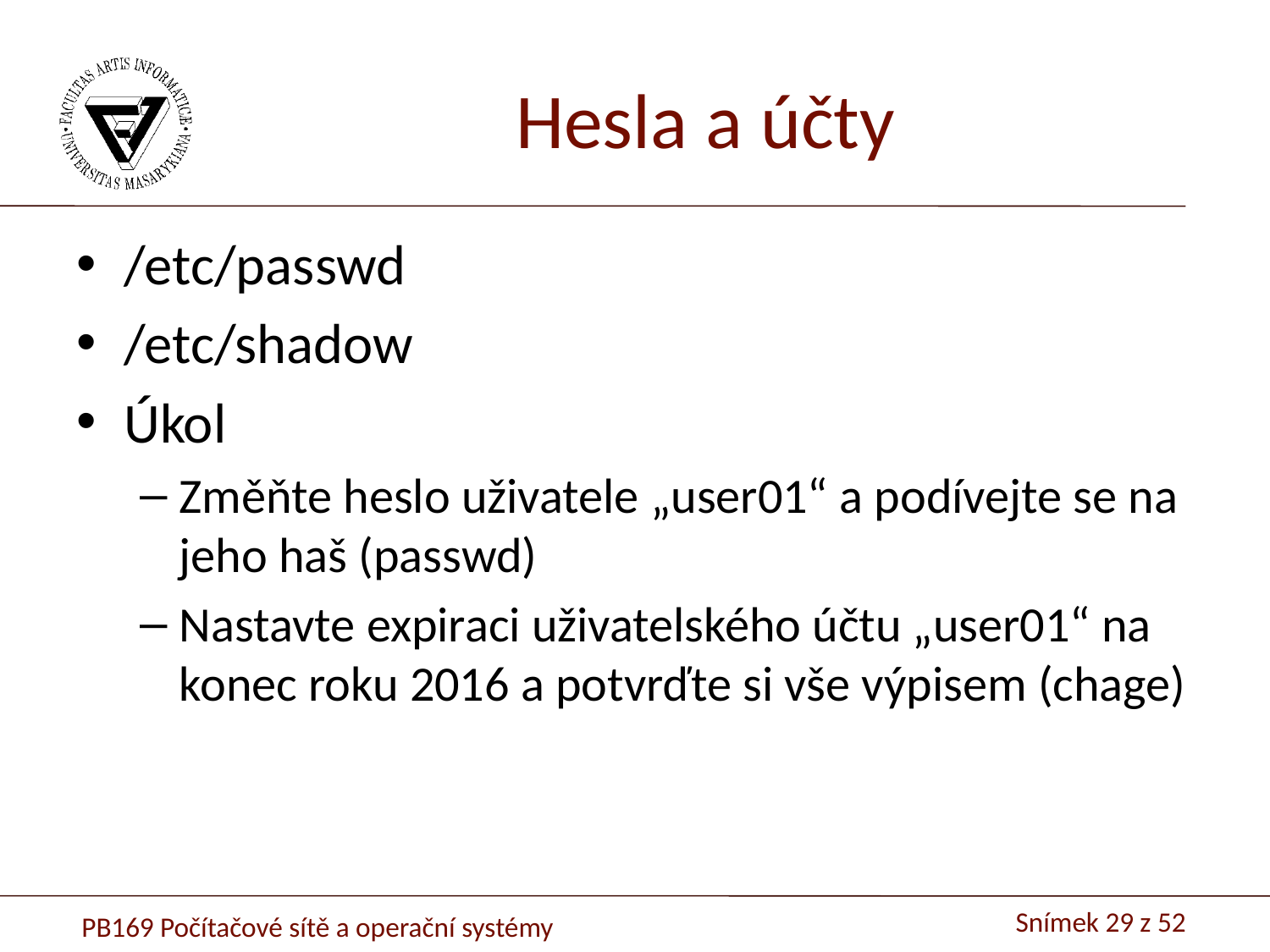

# Hesla a účty
/etc/passwd
/etc/shadow
Úkol
Změňte heslo uživatele „user01“ a podívejte se na jeho haš (passwd)
Nastavte expiraci uživatelského účtu „user01“ na konec roku 2016 a potvrďte si vše výpisem (chage)